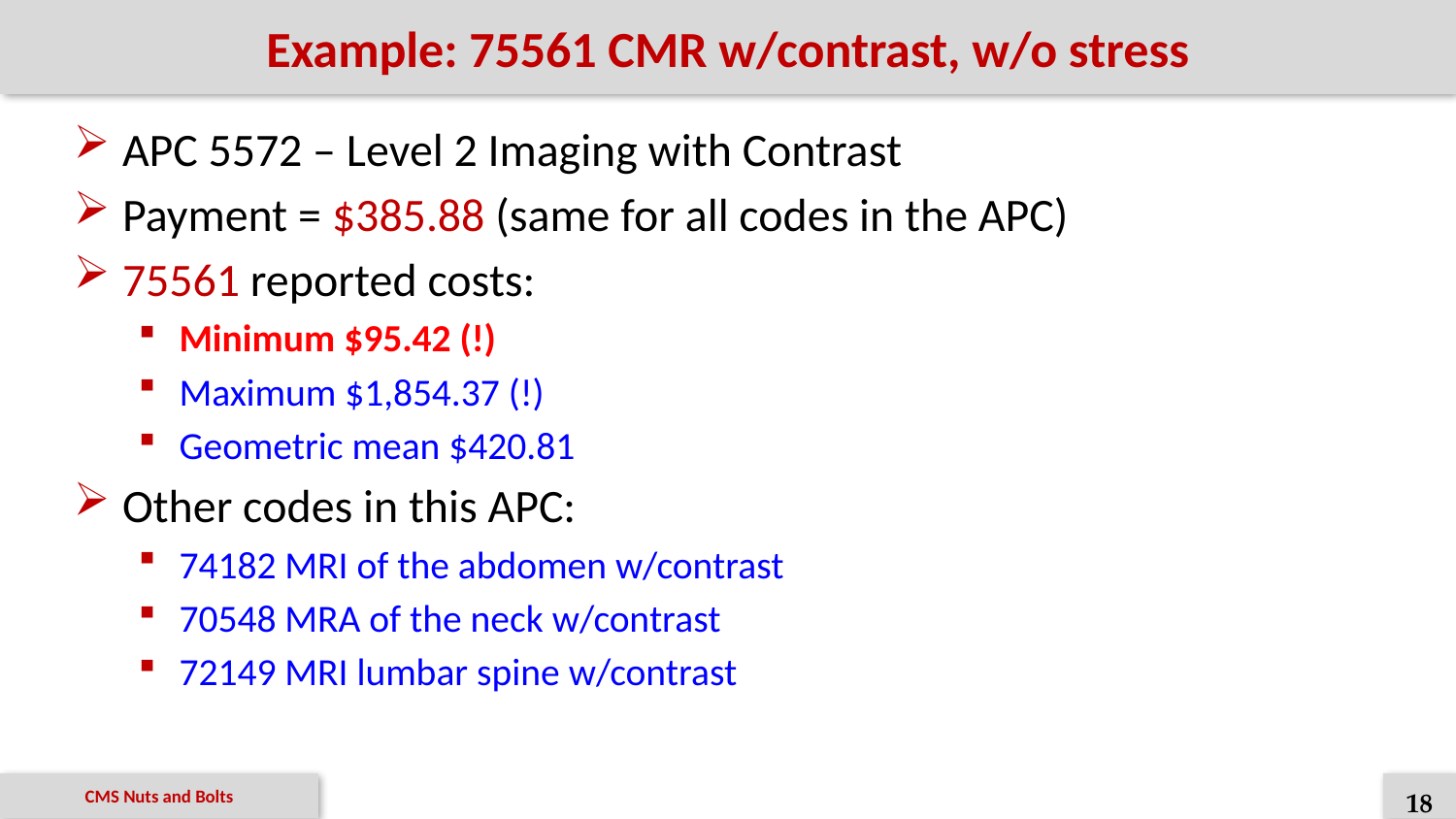

# Example: 75561 CMR w/contrast, w/o stress
APC 5572 – Level 2 Imaging with Contrast
Payment = $385.88 (same for all codes in the APC)
75561 reported costs:
Minimum $95.42 (!)
Maximum $1,854.37 (!)
Geometric mean $420.81
Other codes in this APC:
74182 MRI of the abdomen w/contrast
70548 MRA of the neck w/contrast
72149 MRI lumbar spine w/contrast